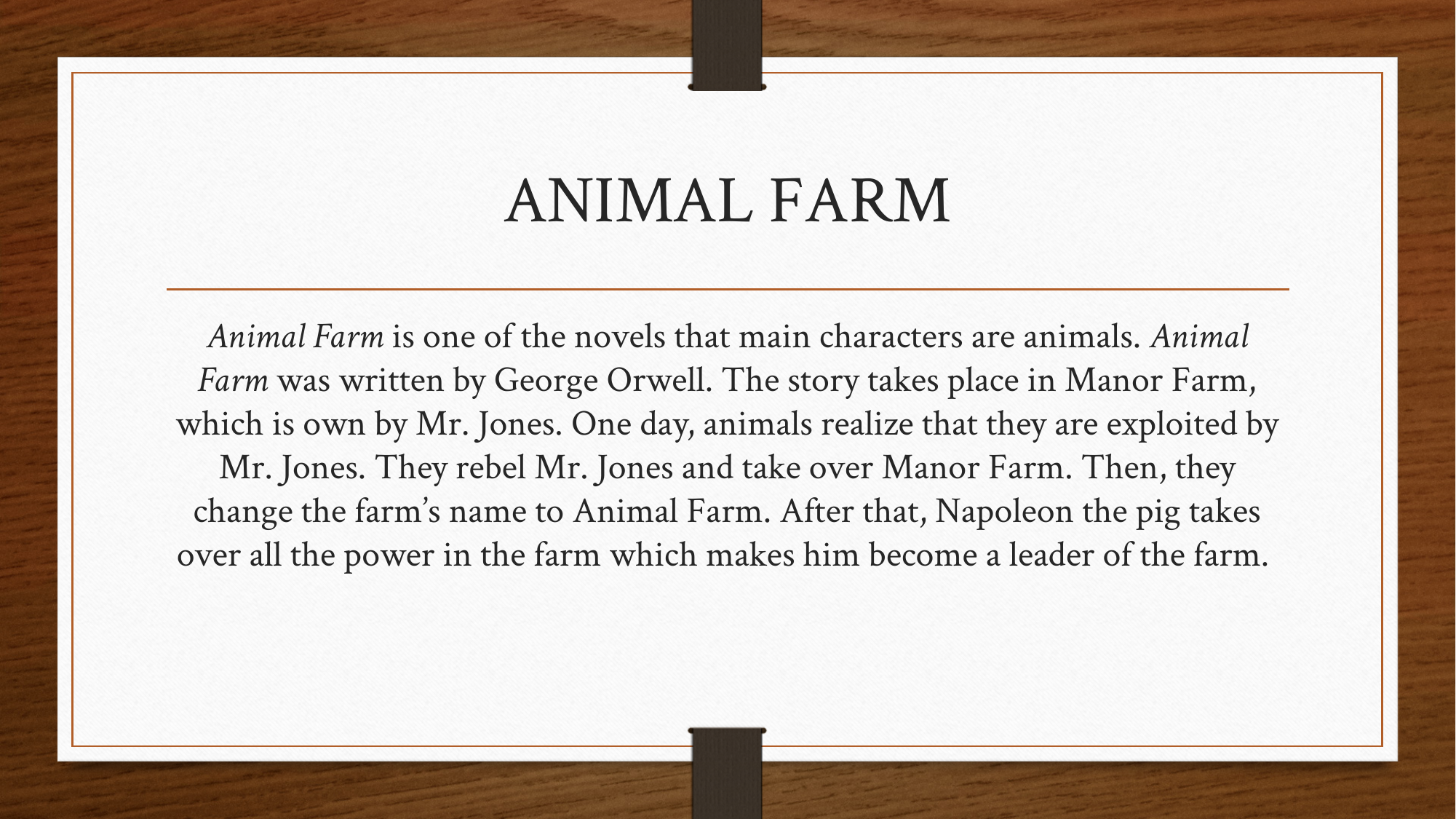

# ANIMAL FARM
Animal Farm is one of the novels that main characters are animals. Animal Farm was written by George Orwell. The story takes place in Manor Farm, which is own by Mr. Jones. One day, animals realize that they are exploited by Mr. Jones. They rebel Mr. Jones and take over Manor Farm. Then, they change the farm’s name to Animal Farm. After that, Napoleon the pig takes over all the power in the farm which makes him become a leader of the farm.